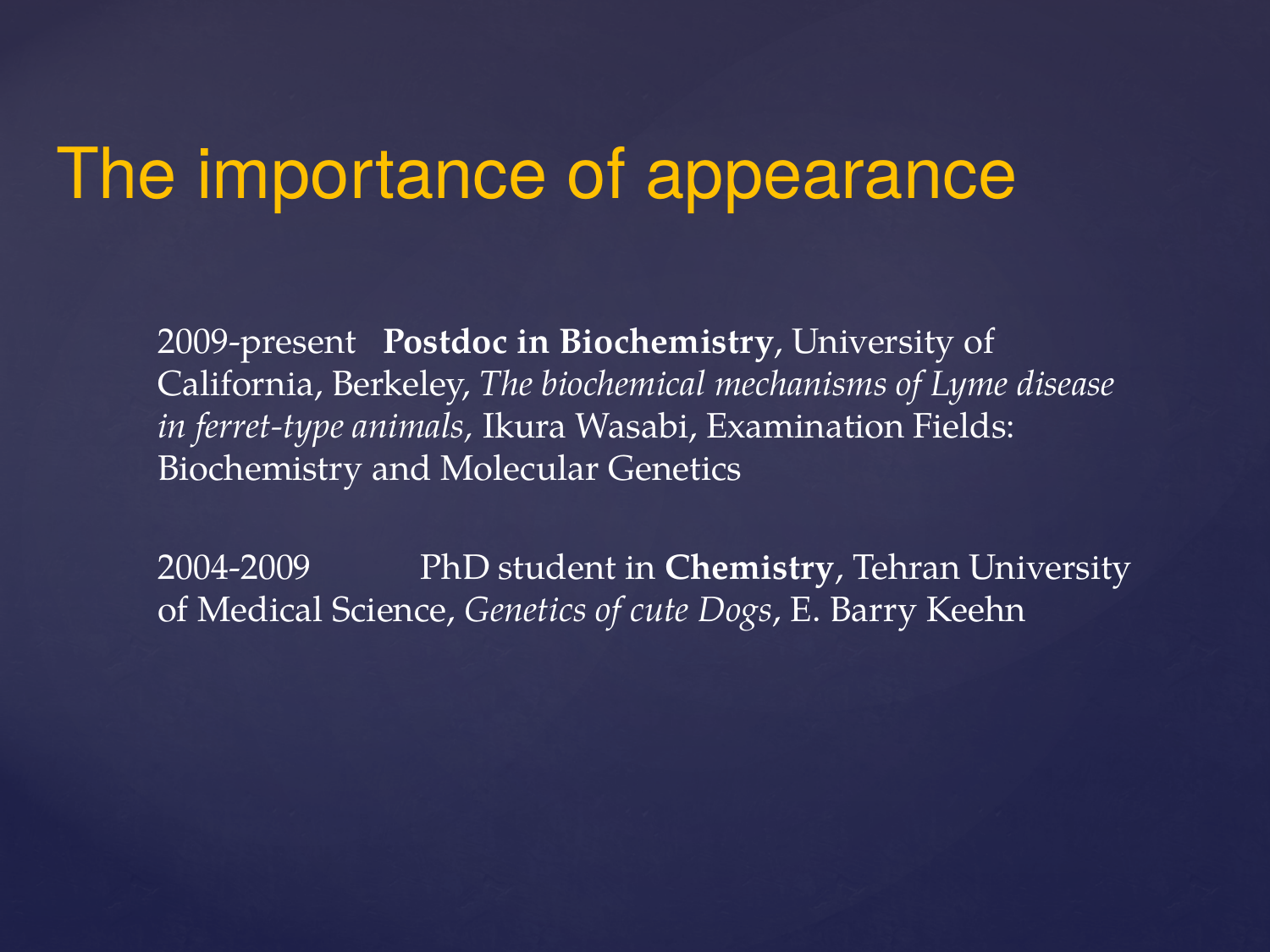

# The importance of appearance
2009-present   Postdoc in Biochemistry, University of California, Berkeley, The biochemical mechanisms of Lyme disease in ferret-type animals, Ikura Wasabi, Examination Fields: Biochemistry and Molecular Genetics

2004-2009	 PhD student in Chemistry, Tehran University of Medical Science, Genetics of cute Dogs, E. Barry Keehn